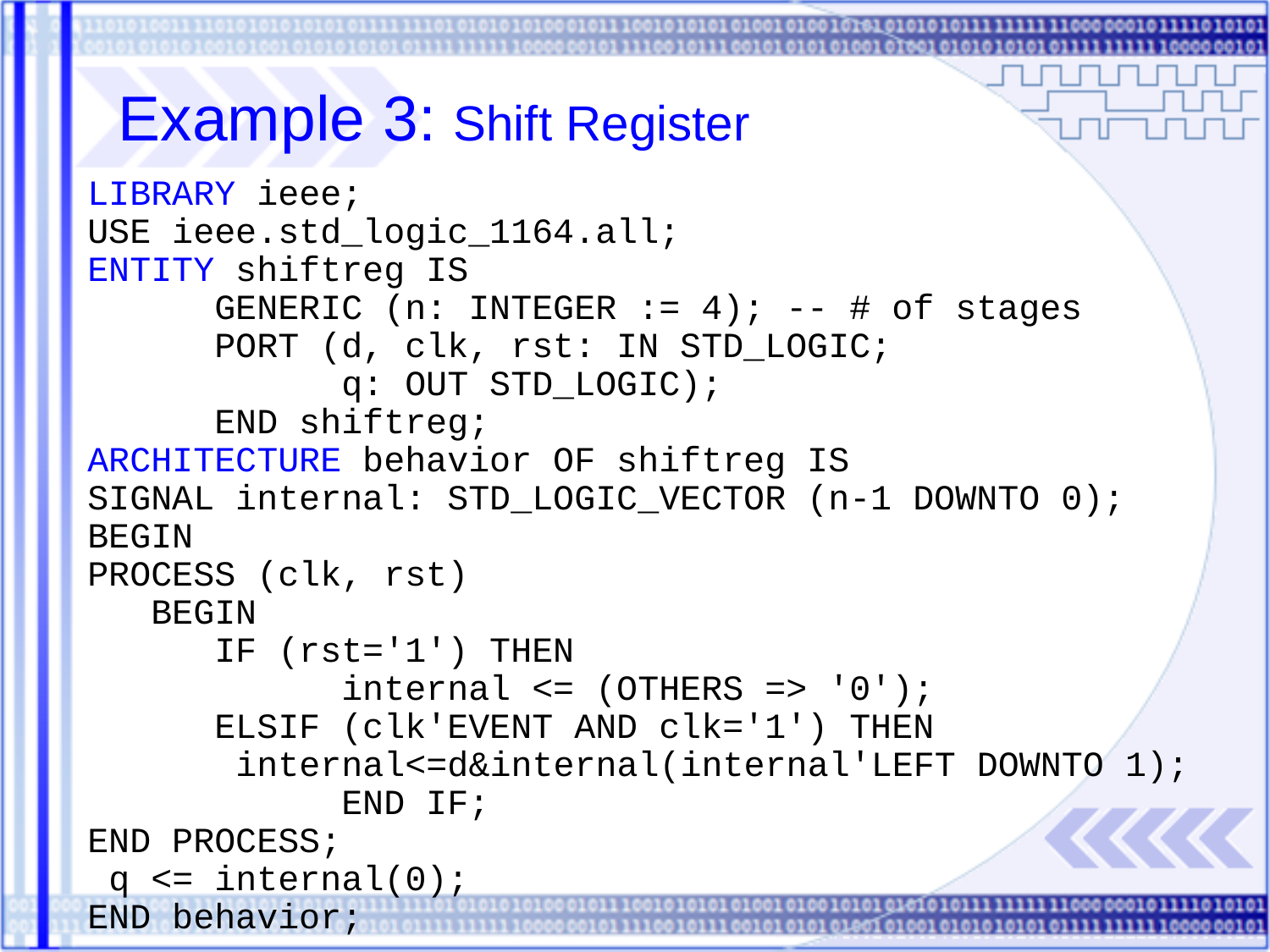

Example 3: Shift Register
LIBRARY ieee;
USE ieee.std_logic_1164.all;
ENTITY shiftreg IS
	GENERIC (n: INTEGER := 4); -- # of stages
	PORT (d, clk, rst: IN STD_LOGIC;
		q: OUT STD_LOGIC);
	END shiftreg;
ARCHITECTURE behavior OF shiftreg IS
SIGNAL internal: STD_LOGIC_VECTOR (n-1 DOWNTO 0);
BEGIN
PROCESS (clk, rst)
   BEGIN
	IF (rst='1') THEN
		internal <= (OTHERS => '0');
	ELSIF (clk'EVENT AND clk='1') THEN
       internal<=d&internal(internal'LEFT DOWNTO 1);
		END IF;
END PROCESS;
 q <= internal(0);
END behavior;